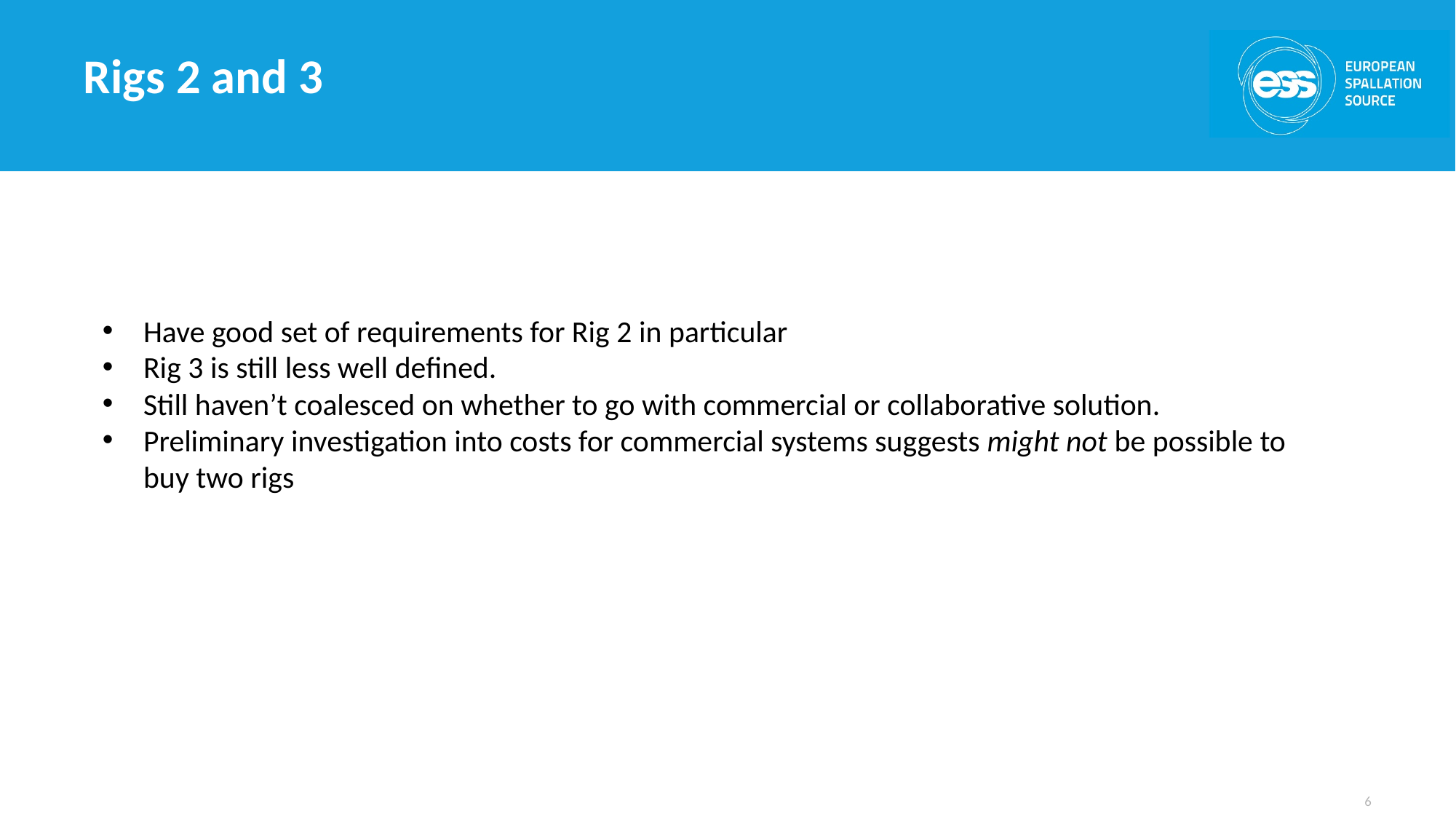

# Rigs 2 and 3

Have good set of requirements for Rig 2 in particular
Rig 3 is still less well defined.
Still haven’t coalesced on whether to go with commercial or collaborative solution.
Preliminary investigation into costs for commercial systems suggests might not be possible to buy two rigs
6